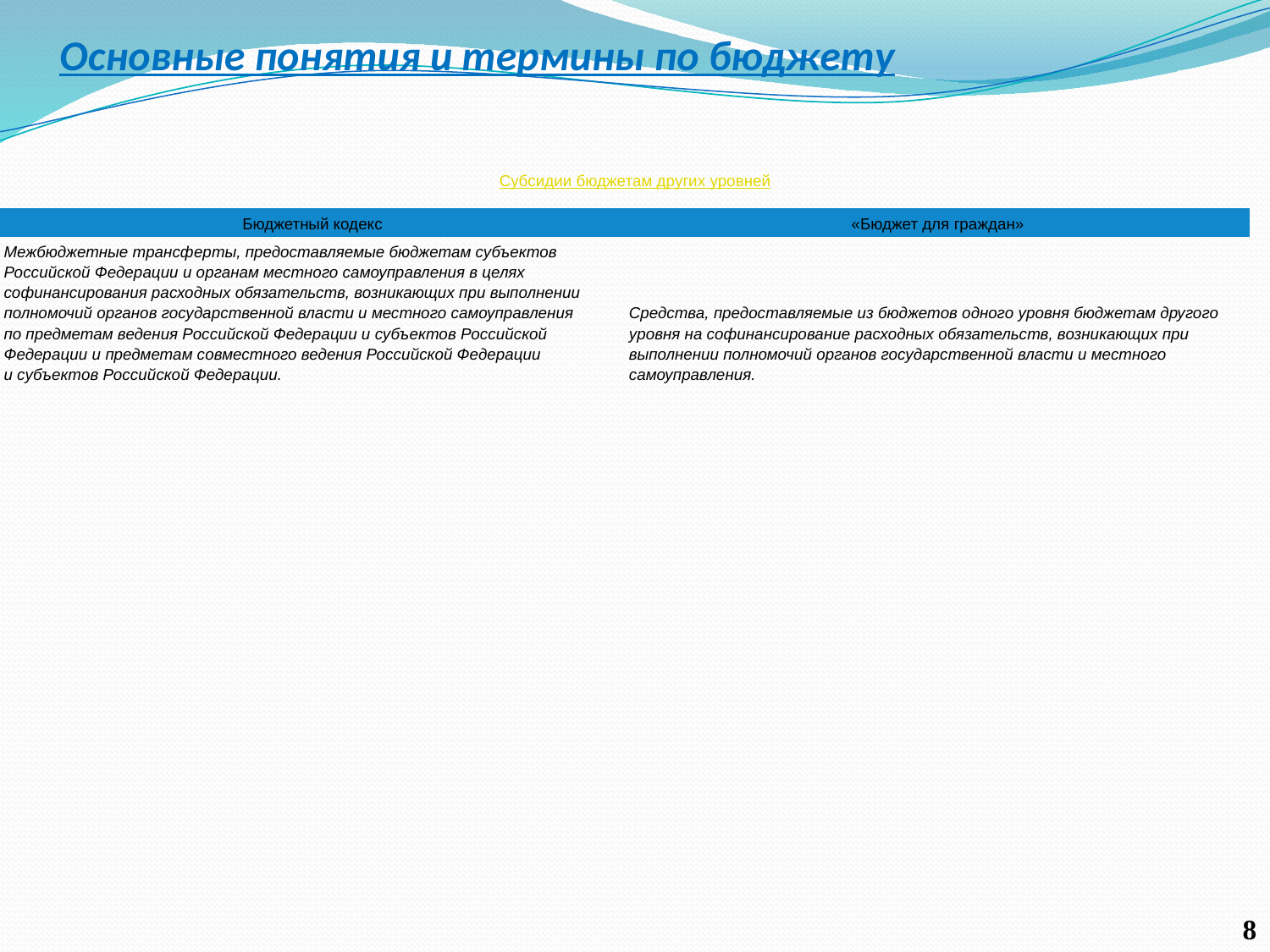

Основные понятия и термины по бюджету
Субсидии бюджетам других уровней
| Бюджетный кодекс | «Бюджет для граждан» |
| --- | --- |
| Межбюджетные трансферты, предоставляемые бюджетам субъектов Российской Федерации и органам местного самоуправления в целях софинансирования расходных обязательств, возникающих при выполнении полномочий органов государственной власти и местного самоуправления по предметам ведения Российской Федерации и субъектов Российской Федерации и предметам совместного ведения Российской Федерации и субъектов Российской Федерации. | Средства, предоставляемые из бюджетов одного уровня бюджетам другого уровня на софинансирование расходных обязательств, возникающих при выполнении полномочий органов государственной власти и местного самоуправления. |
8